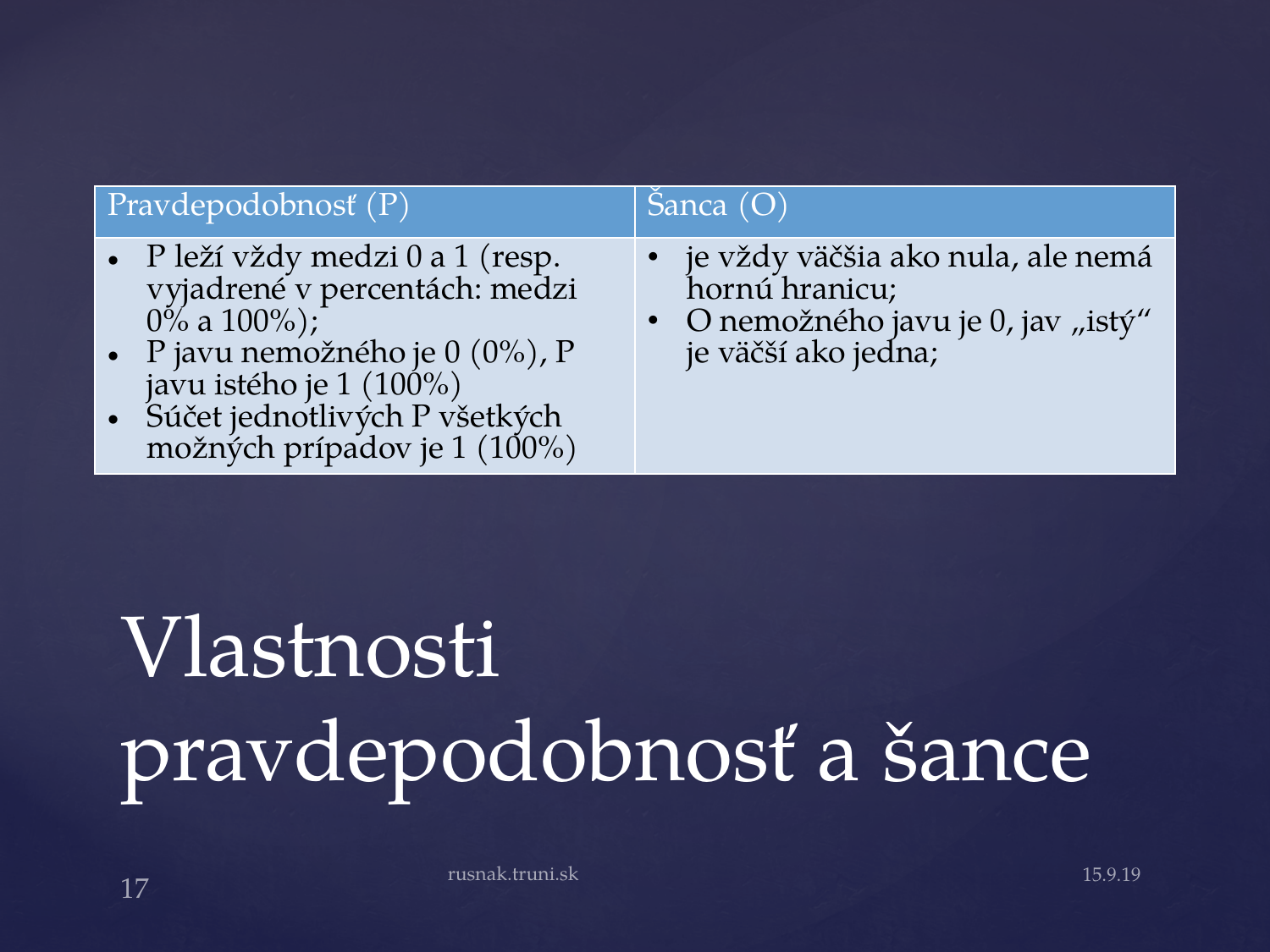

| Pravdepodobnosť (P) | Šanca (O) |
| --- | --- |
| P leží vždy medzi 0 a 1 (resp. vyjadrené v percentách: medzi 0% a 100%); P javu nemožného je 0 (0%), P javu istého je 1 (100%) Súčet jednotlivých P všetkých možných prípadov je 1 (100%) | je vždy väčšia ako nula, ale nemá hornú hranicu; O nemožného javu je 0, jav „istý“ je väčší ako jedna; |
# Vlastnosti pravdepodobnosť a šance
rusnak.truni.sk
17
15.9.19